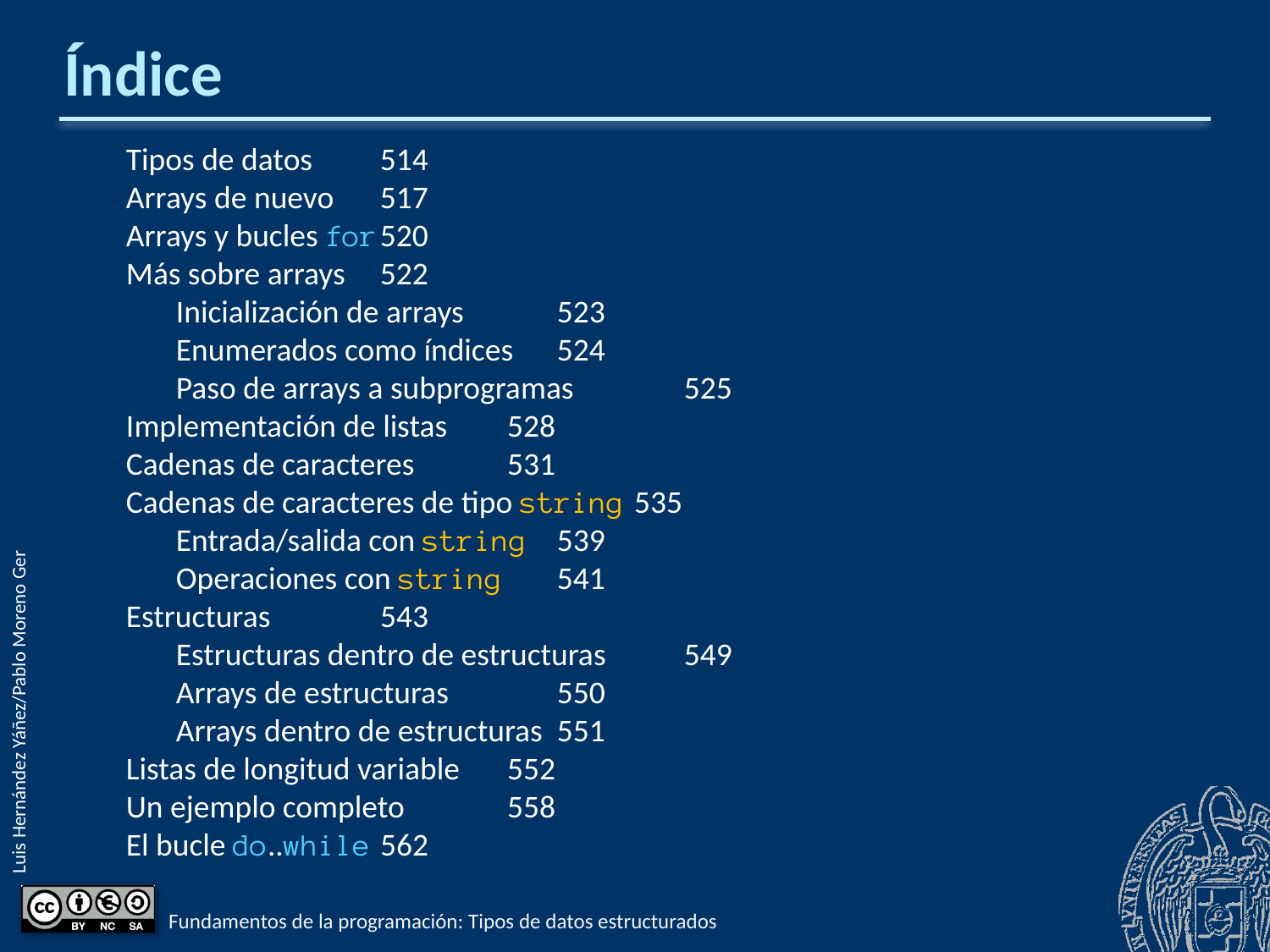

# Índice
Tipos de datos	514
Arrays de nuevo	517
Arrays y bucles for	520
Más sobre arrays	522
Inicialización de arrays	523
Enumerados como índices	524
Paso de arrays a subprogramas	525
Implementación de listas	528
Cadenas de caracteres	531
Cadenas de caracteres de tipo string	535
Entrada/salida con string	539
Operaciones con string	541
Estructuras	543
Estructuras dentro de estructuras	549
Arrays de estructuras	550
Arrays dentro de estructuras	551
Listas de longitud variable	552
Un ejemplo completo	558
El bucle do..while	562
Fundamentos de la programación: Tipos de datos estructurados